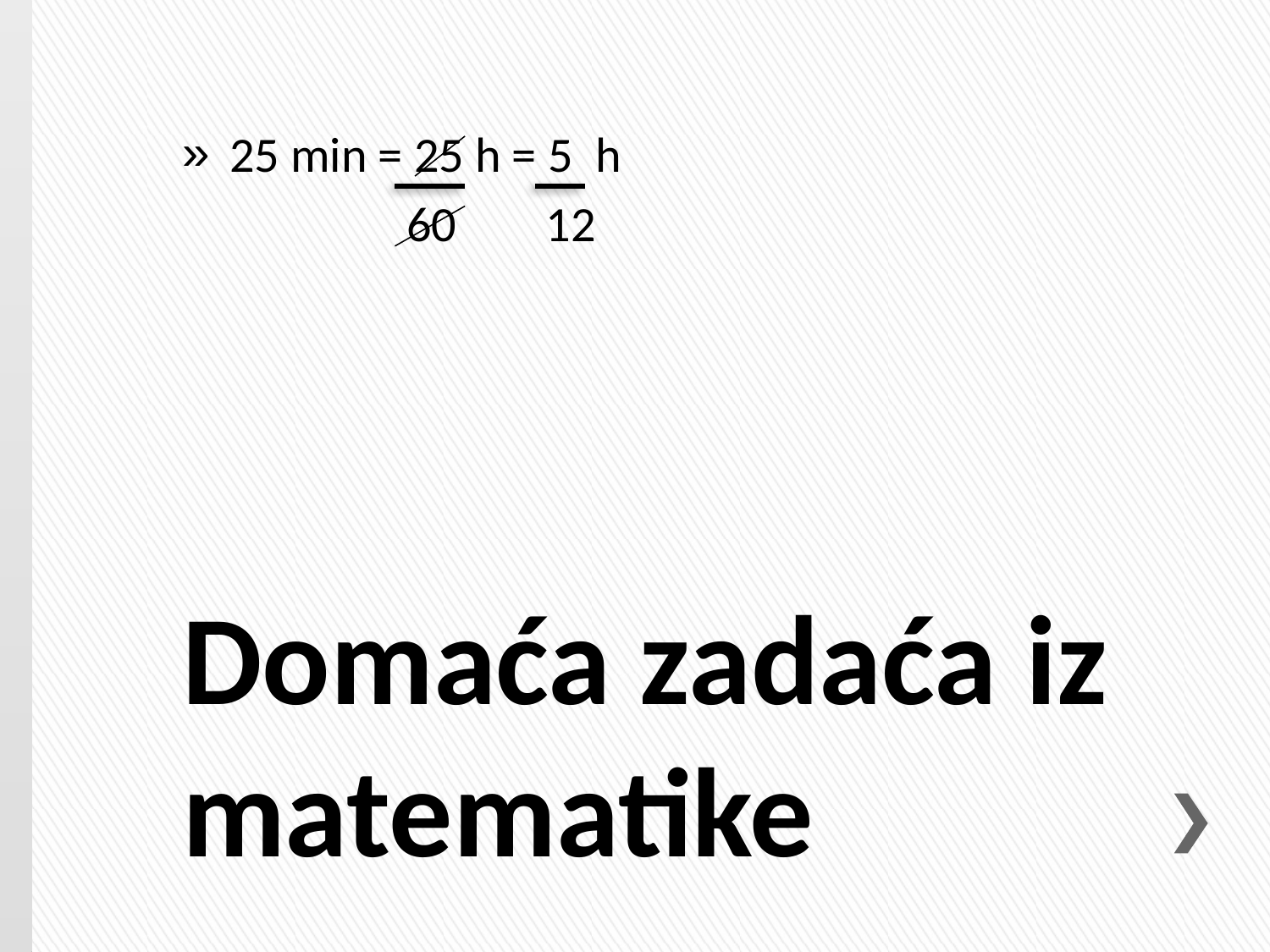

25 min = 25 h = 5  h
                    60        12
# Domaća zadaća iz matematike